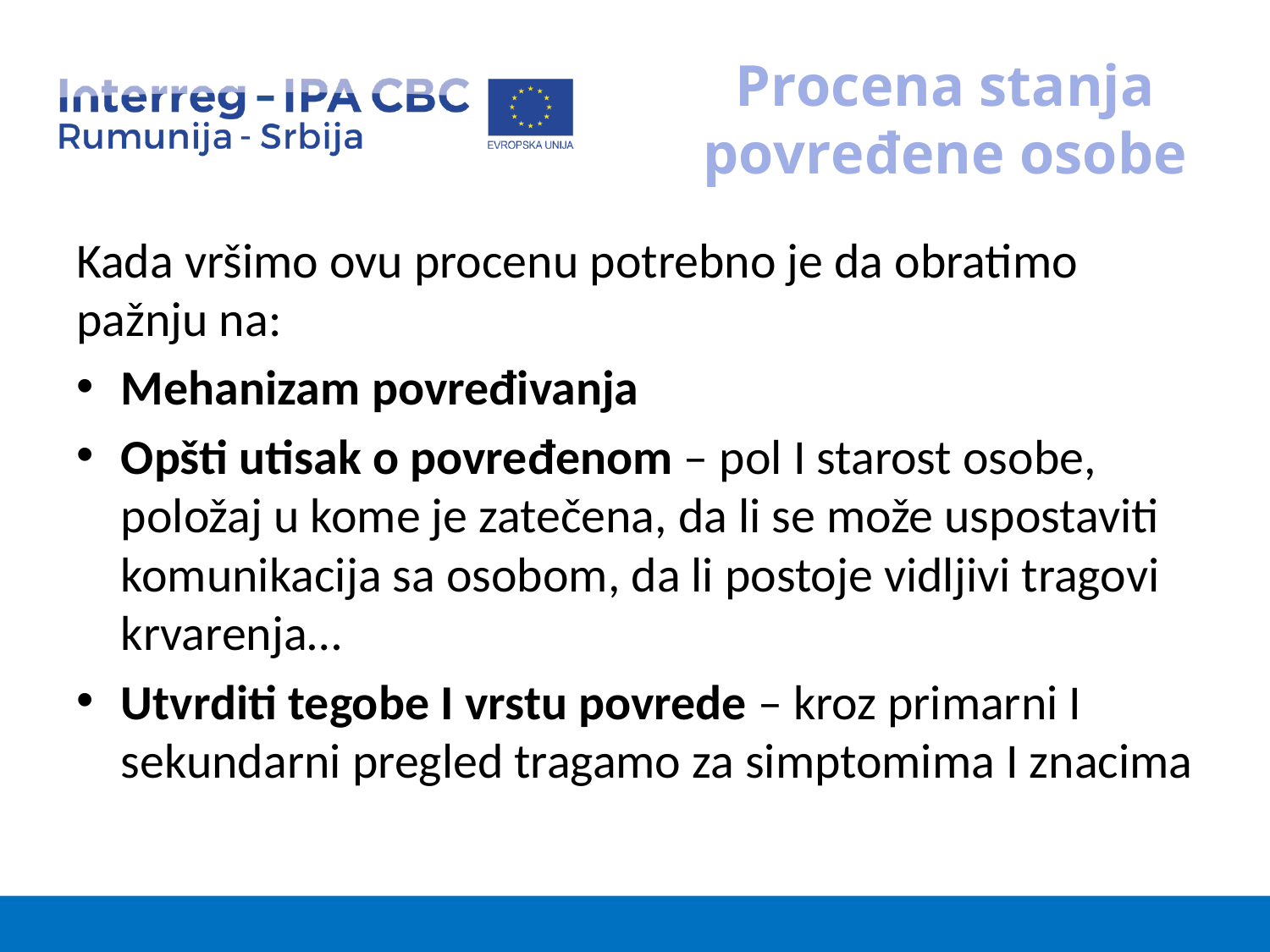

# Procena stanja povređene osobe
Kada vršimo ovu procenu potrebno je da obratimo pažnju na:
Mehanizam povređivanja
Opšti utisak o povređenom – pol I starost osobe, položaj u kome je zatečena, da li se može uspostaviti komunikacija sa osobom, da li postoje vidljivi tragovi krvarenja…
Utvrditi tegobe I vrstu povrede – kroz primarni I sekundarni pregled tragamo za simptomima I znacima